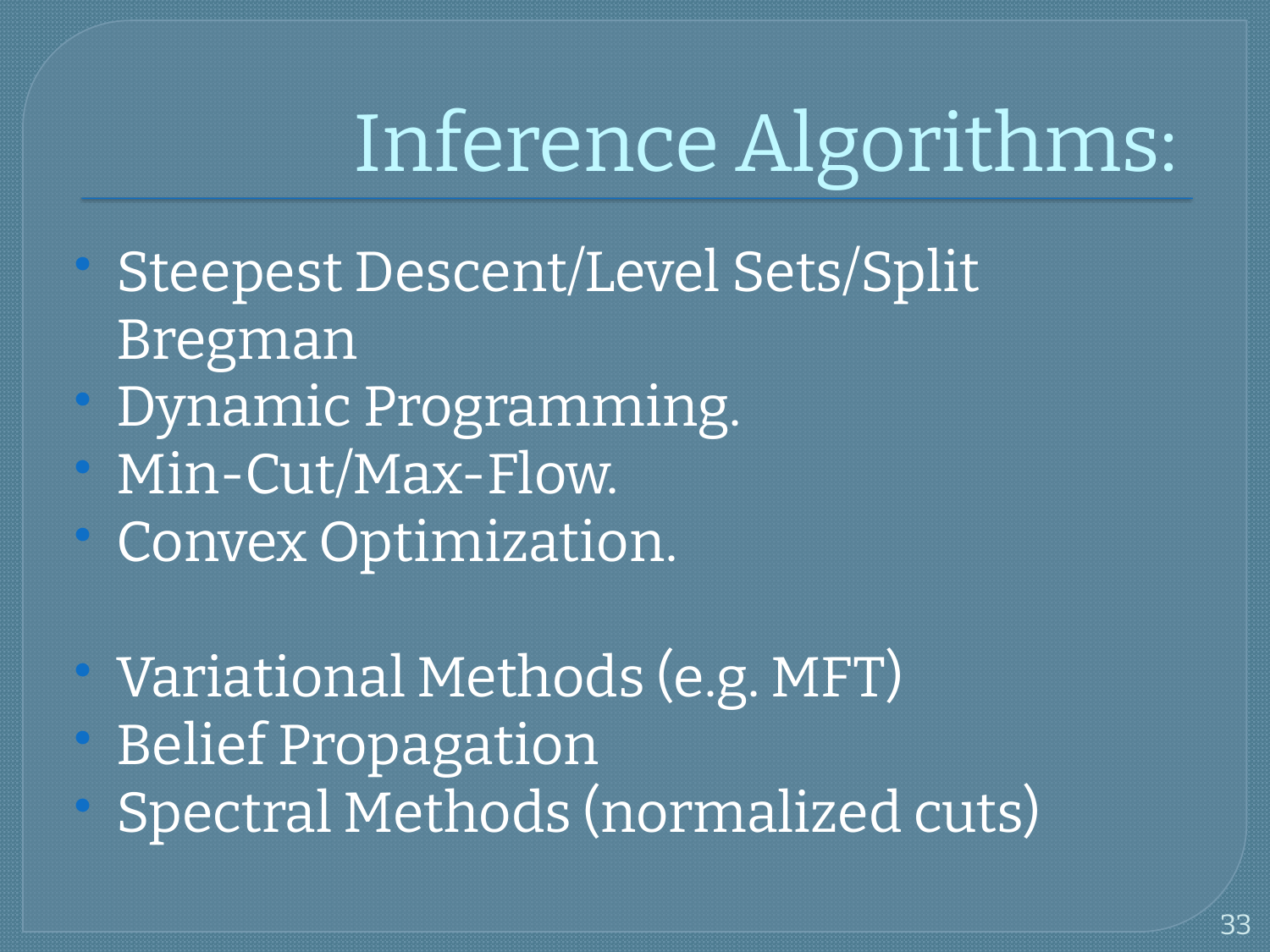

# Inference Algorithms:
Steepest Descent/Level Sets/Split Bregman
Dynamic Programming.
Min-Cut/Max-Flow.
Convex Optimization.

Variational Methods (e.g. MFT)
Belief Propagation
Spectral Methods (normalized cuts)
33